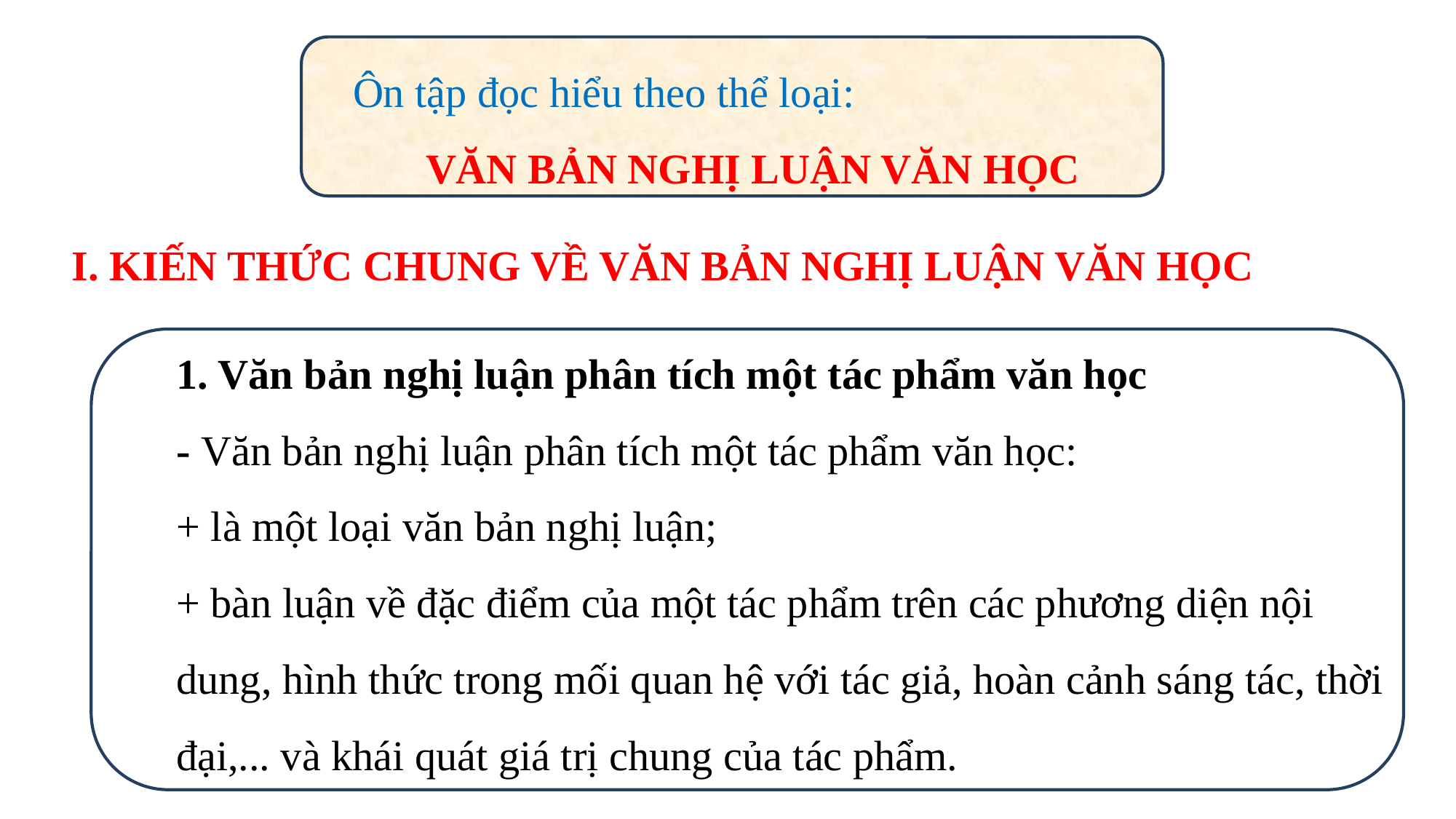

Ôn tập đọc hiểu theo thể loại:
VĂN BẢN NGHỊ LUẬN VĂN HỌC

I. KIẾN THỨC CHUNG VỀ VĂN BẢN NGHỊ LUẬN VĂN HỌC
1. Văn bản nghị luận phân tích một tác phẩm văn học
- Văn bản nghị luận phân tích một tác phẩm văn học:
+ là một loại văn bản nghị luận;
+ bàn luận về đặc điểm của một tác phẩm trên các phương diện nội dung, hình thức trong mối quan hệ với tác giả, hoàn cảnh sáng tác, thời đại,... và khái quát giá trị chung của tác phẩm.